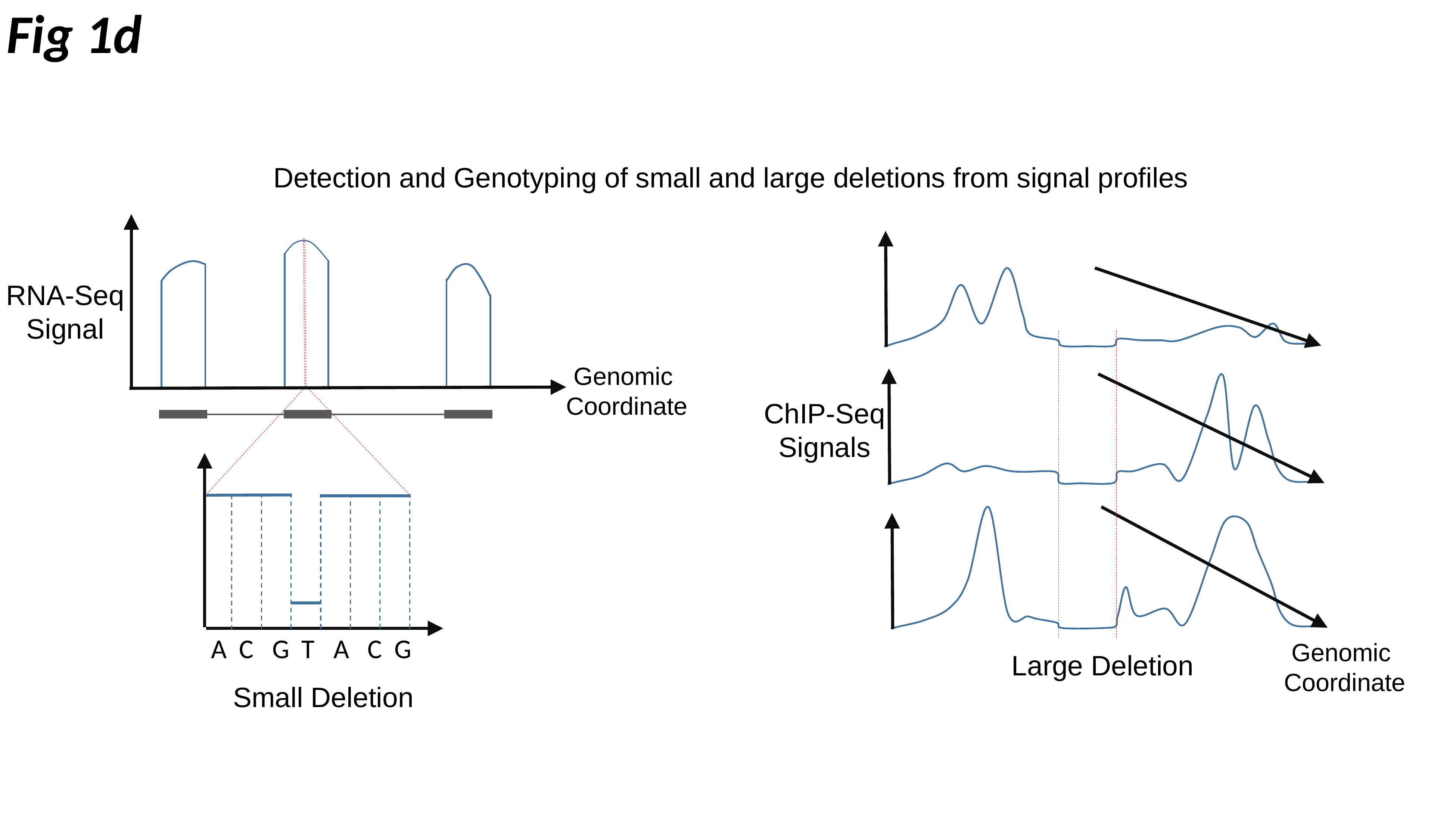

Fig 1d
Detection and Genotyping of small and large deletions from signal profiles

RNA-Seq
Signal
Genomic
Coordinate
A  C   G  T   A   C  G
Small Deletion

ChIP-Seq
Signals

Genomic
Coordinate
Large Deletion